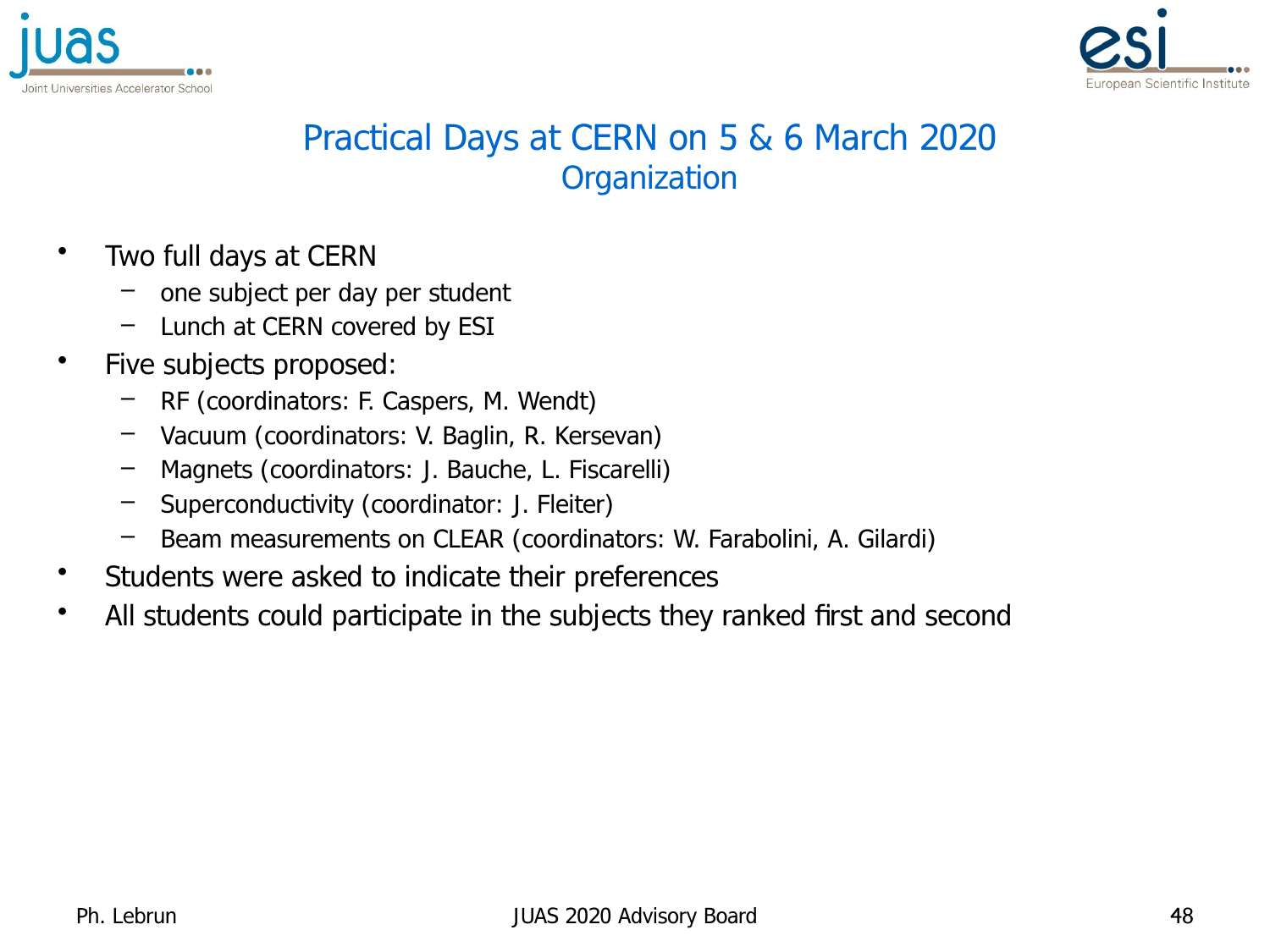

# Practical Days at CERN on 5 & 6 March 2020 Organization
Two full days at CERN
one subject per day per student
Lunch at CERN covered by ESI
Five subjects proposed:
RF (coordinators: F. Caspers, M. Wendt)
Vacuum (coordinators: V. Baglin, R. Kersevan)
Magnets (coordinators: J. Bauche, L. Fiscarelli)
Superconductivity (coordinator: J. Fleiter)
Beam measurements on CLEAR (coordinators: W. Farabolini, A. Gilardi)
Students were asked to indicate their preferences
All students could participate in the subjects they ranked first and second

Ph. Lebrun
JUAS 2020 Advisory Board
48